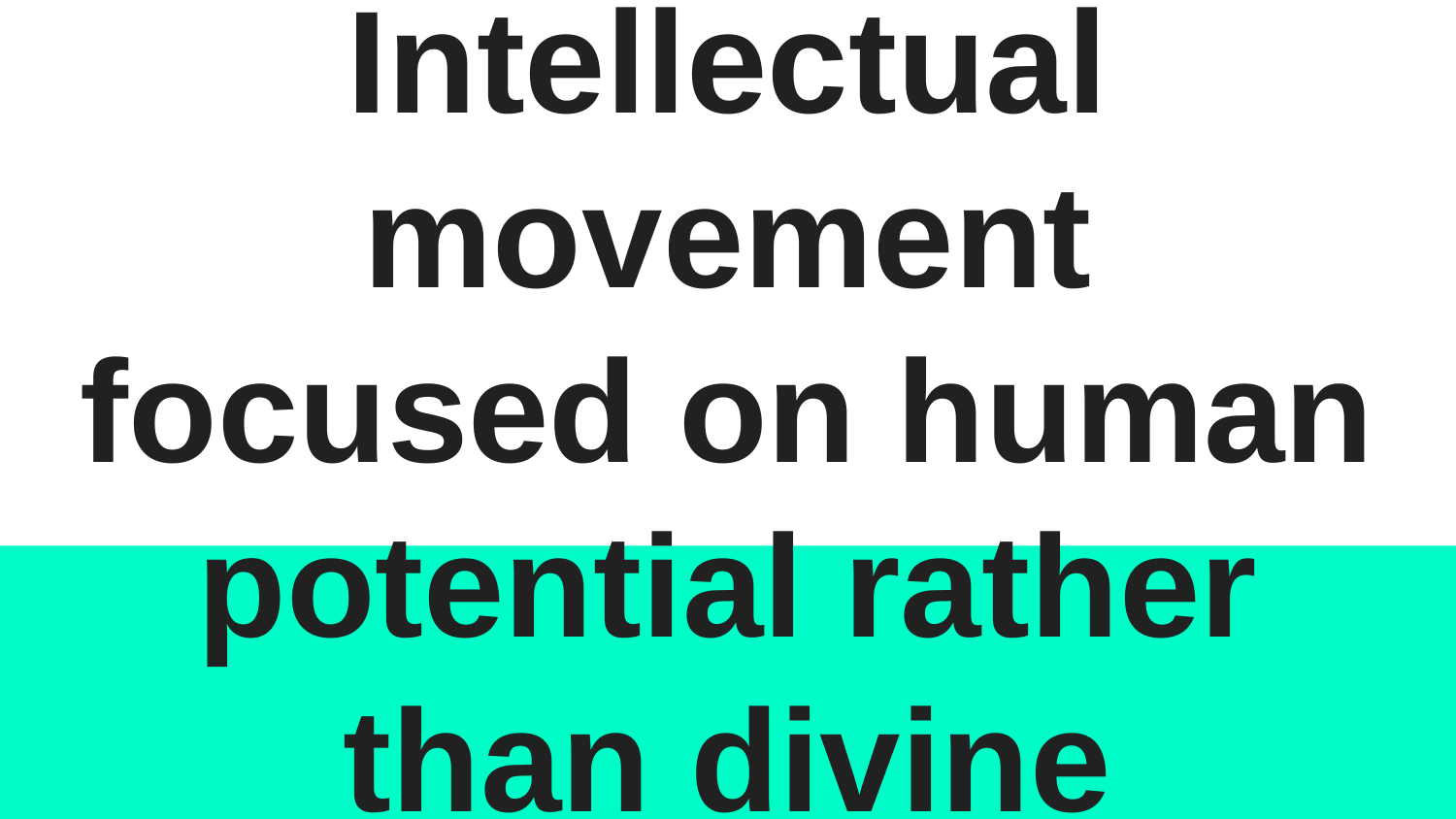

# Humanism: Intellectual movement focused on human potential rather than divine matters